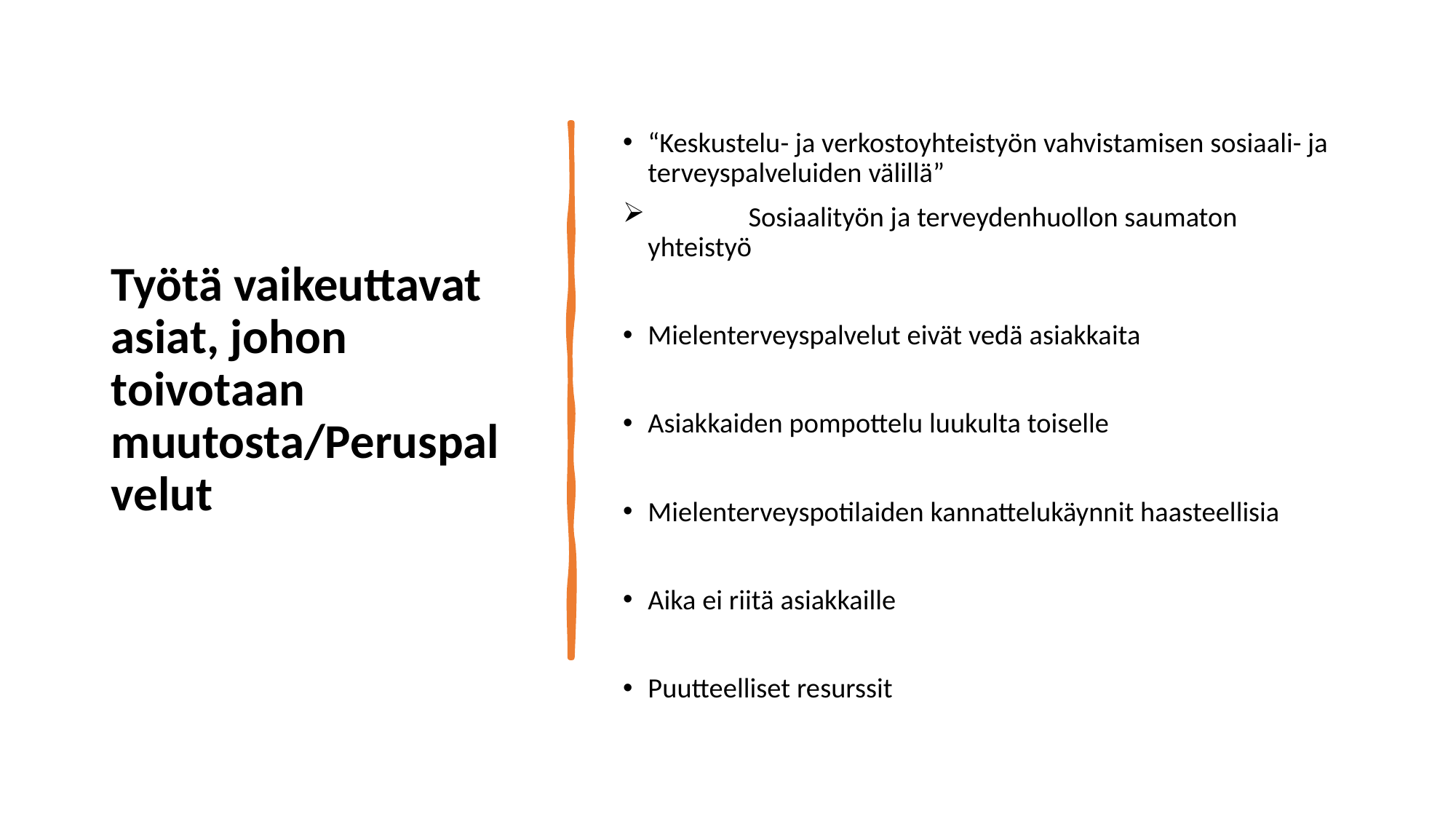

# Työtä vaikeuttavat asiat, johon toivotaan muutosta/Peruspalvelut
“Keskustelu- ja verkostoyhteistyön vahvistamisen sosiaali- ja terveyspalveluiden välillä”
	Sosiaalityön ja terveydenhuollon saumaton 	yhteistyö

Mielenterveyspalvelut eivät vedä asiakkaita

Asiakkaiden pompottelu luukulta toiselle

Mielenterveyspotilaiden kannattelukäynnit haasteellisia

Aika ei riitä asiakkaille

Puutteelliset resurssit